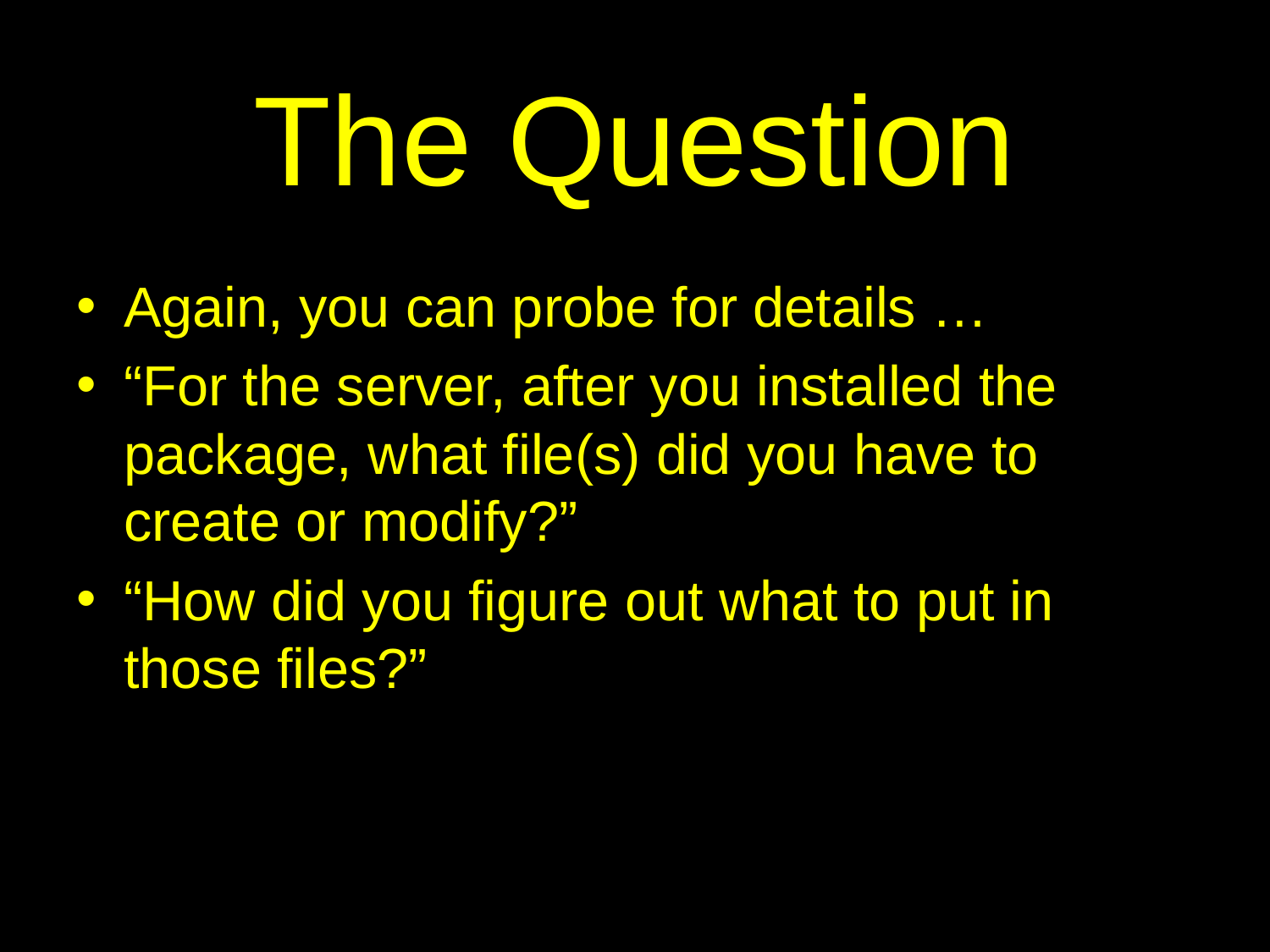

# The Question
Again, you can probe for details …
“For the server, after you installed the package, what file(s) did you have to create or modify?”
“How did you figure out what to put in those files?”